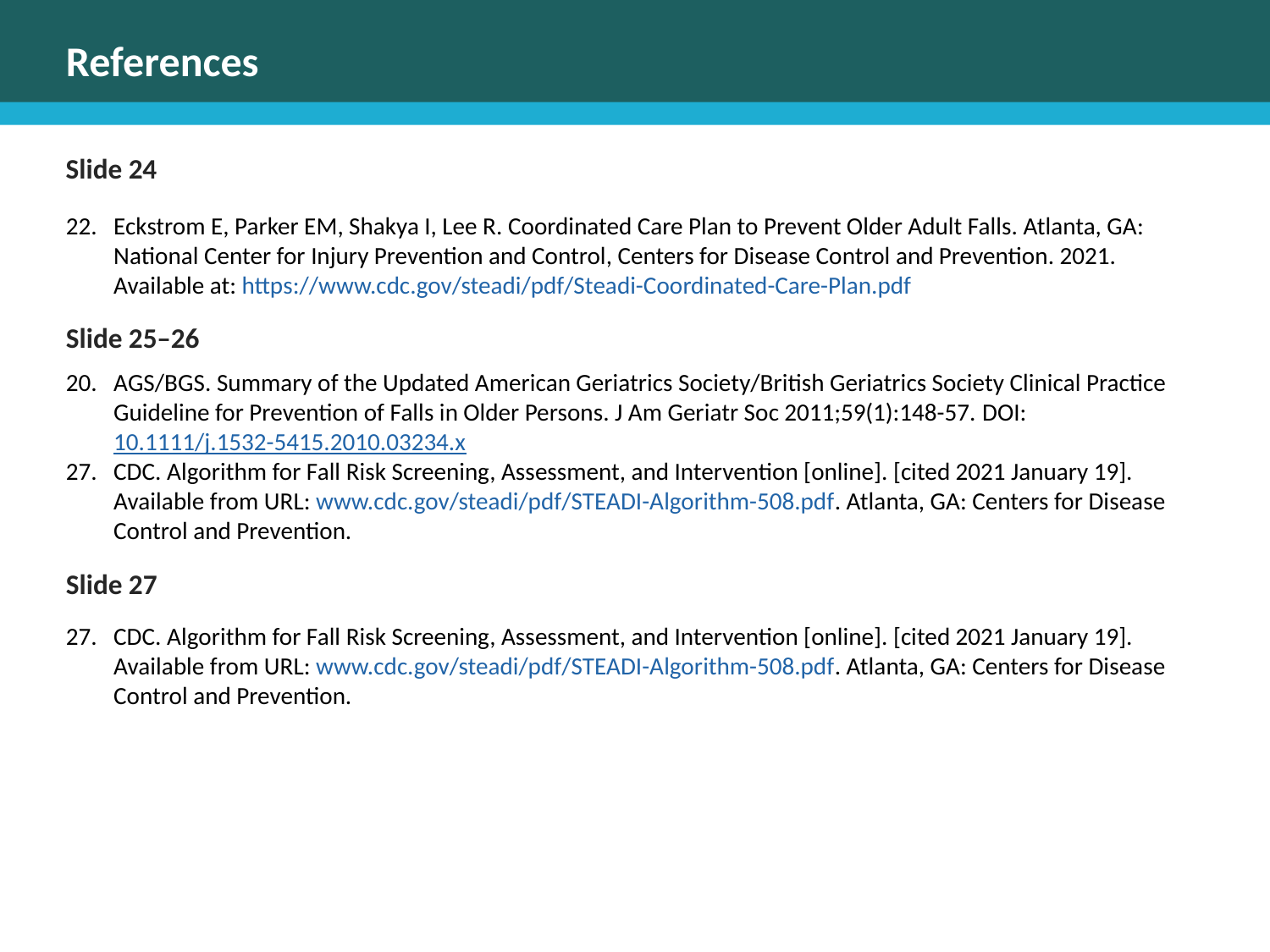

# References
Slide 24
Eckstrom E, Parker EM, Shakya I, Lee R. Coordinated Care Plan to Prevent Older Adult Falls. Atlanta, GA: National Center for Injury Prevention and Control, Centers for Disease Control and Prevention. 2021. Available at: https://www.cdc.gov/steadi/pdf/Steadi-Coordinated-Care-Plan.pdf
Slide 25–26
AGS/BGS. Summary of the Updated American Geriatrics Society/British Geriatrics Society Clinical Practice Guideline for Prevention of Falls in Older Persons. J Am Geriatr Soc 2011;59(1):148-57. DOI: 10.1111/j.1532-5415.2010.03234.x
CDC. Algorithm for Fall Risk Screening, Assessment, and Intervention [online]. [cited 2021 January 19]. Available from URL: www.cdc.gov/steadi/pdf/STEADI-Algorithm-508.pdf. Atlanta, GA: Centers for Disease Control and Prevention.
Slide 27
CDC. Algorithm for Fall Risk Screening, Assessment, and Intervention [online]. [cited 2021 January 19]. Available from URL: www.cdc.gov/steadi/pdf/STEADI-Algorithm-508.pdf. Atlanta, GA: Centers for Disease Control and Prevention.